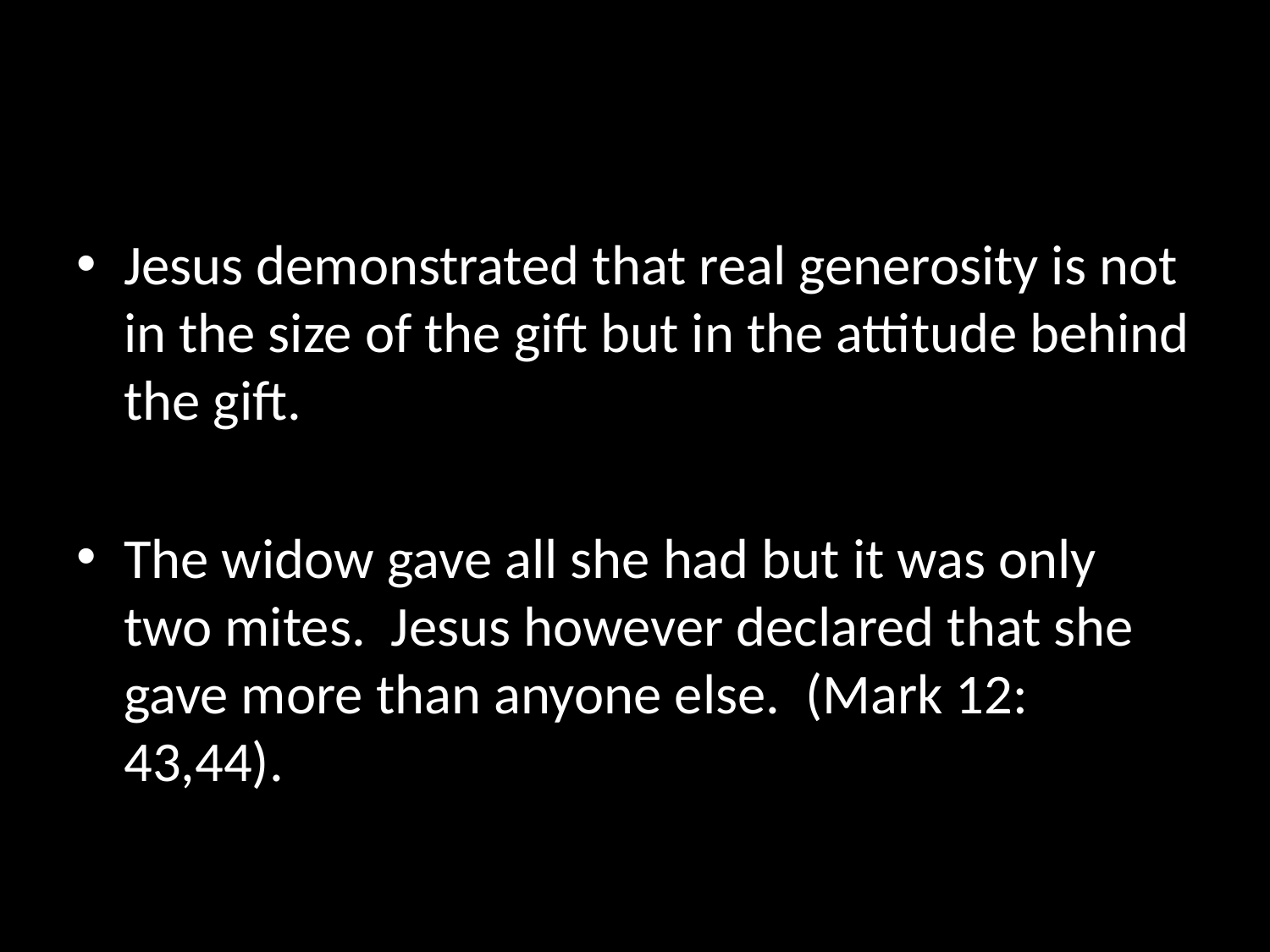

#
Jesus demonstrated that real generosity is not in the size of the gift but in the attitude behind the gift.

The widow gave all she had but it was only two mites.  Jesus however declared that she gave more than anyone else.  (Mark 12: 43,44).